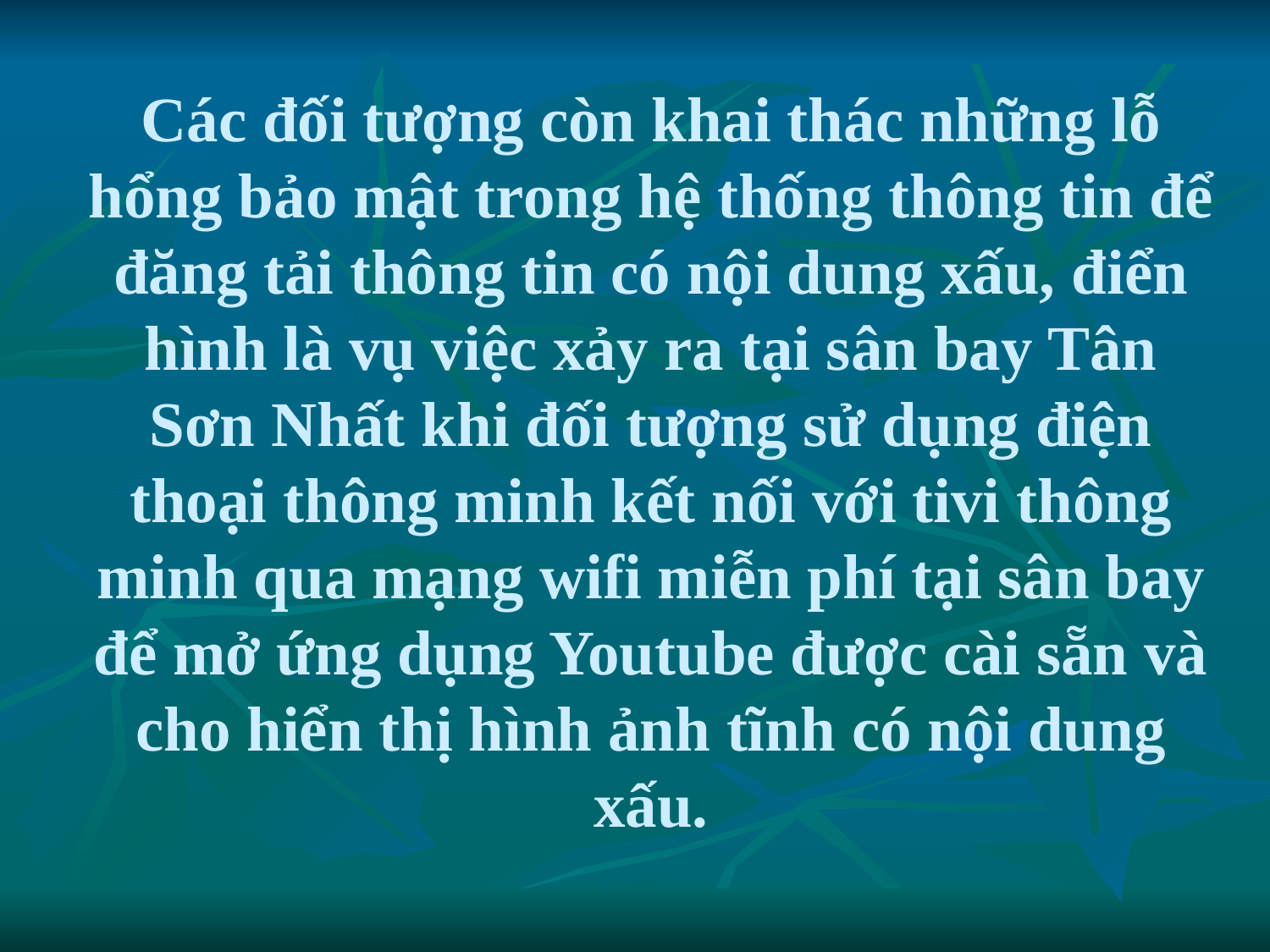

# Các đối tượng còn khai thác những lỗ hổng bảo mật trong hệ thống thông tin để đăng tải thông tin có nội dung xấu, điển hình là vụ việc xảy ra tại sân bay Tân Sơn Nhất khi đối tượng sử dụng điện thoại thông minh kết nối với tivi thông minh qua mạng wifi miễn phí tại sân bay để mở ứng dụng Youtube được cài sẵn và cho hiển thị hình ảnh tĩnh có nội dung xấu.